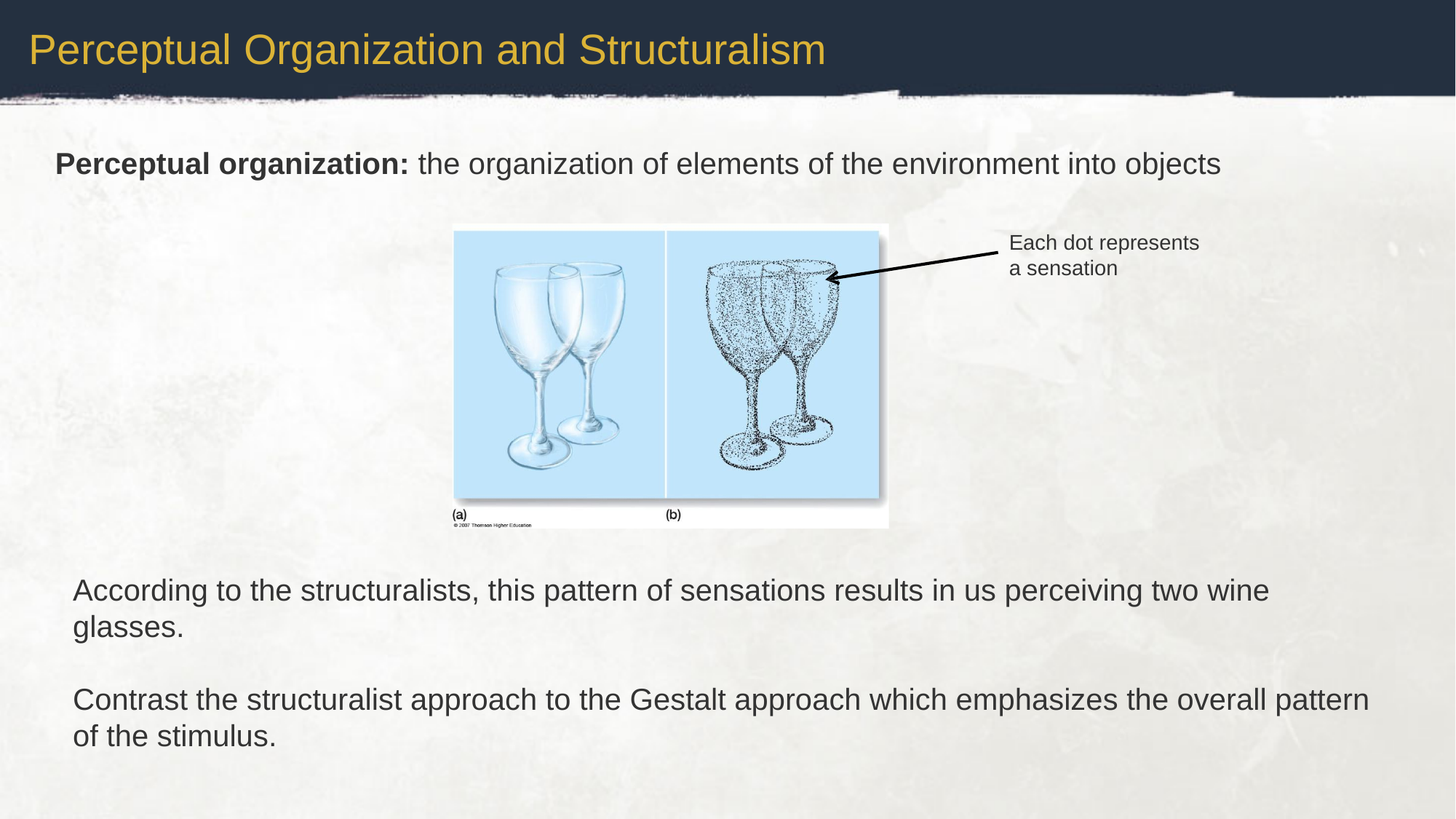

Perceptual Organization and Structuralism
Perceptual organization: the organization of elements of the environment into objects

Each dot represents a sensation

According to the structuralists, this pattern of sensations results in us perceiving two wine glasses.

Contrast the structuralist approach to the Gestalt approach which emphasizes the overall pattern of the stimulus.